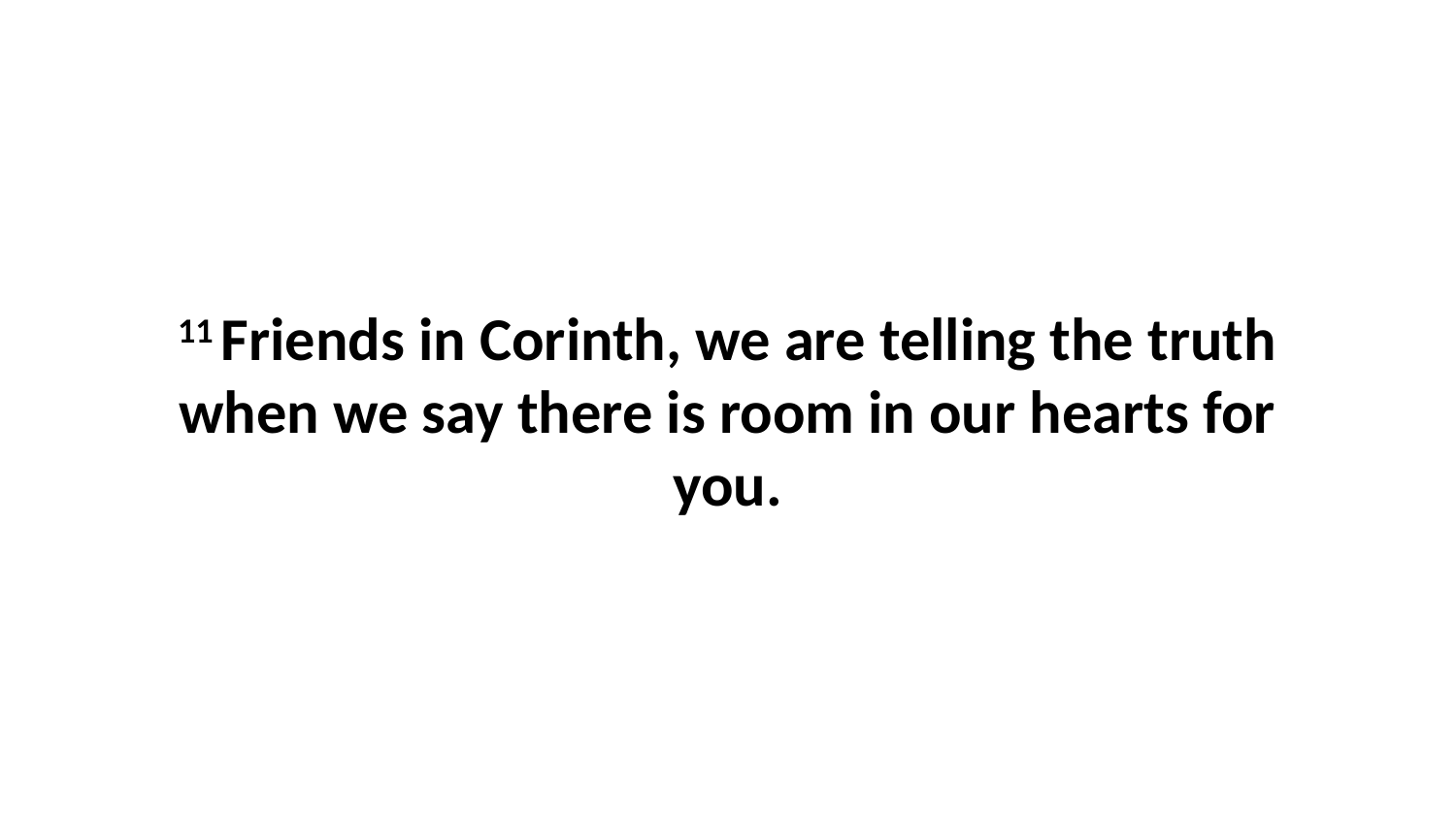

11 Friends in Corinth, we are telling the truth when we say there is room in our hearts for you.